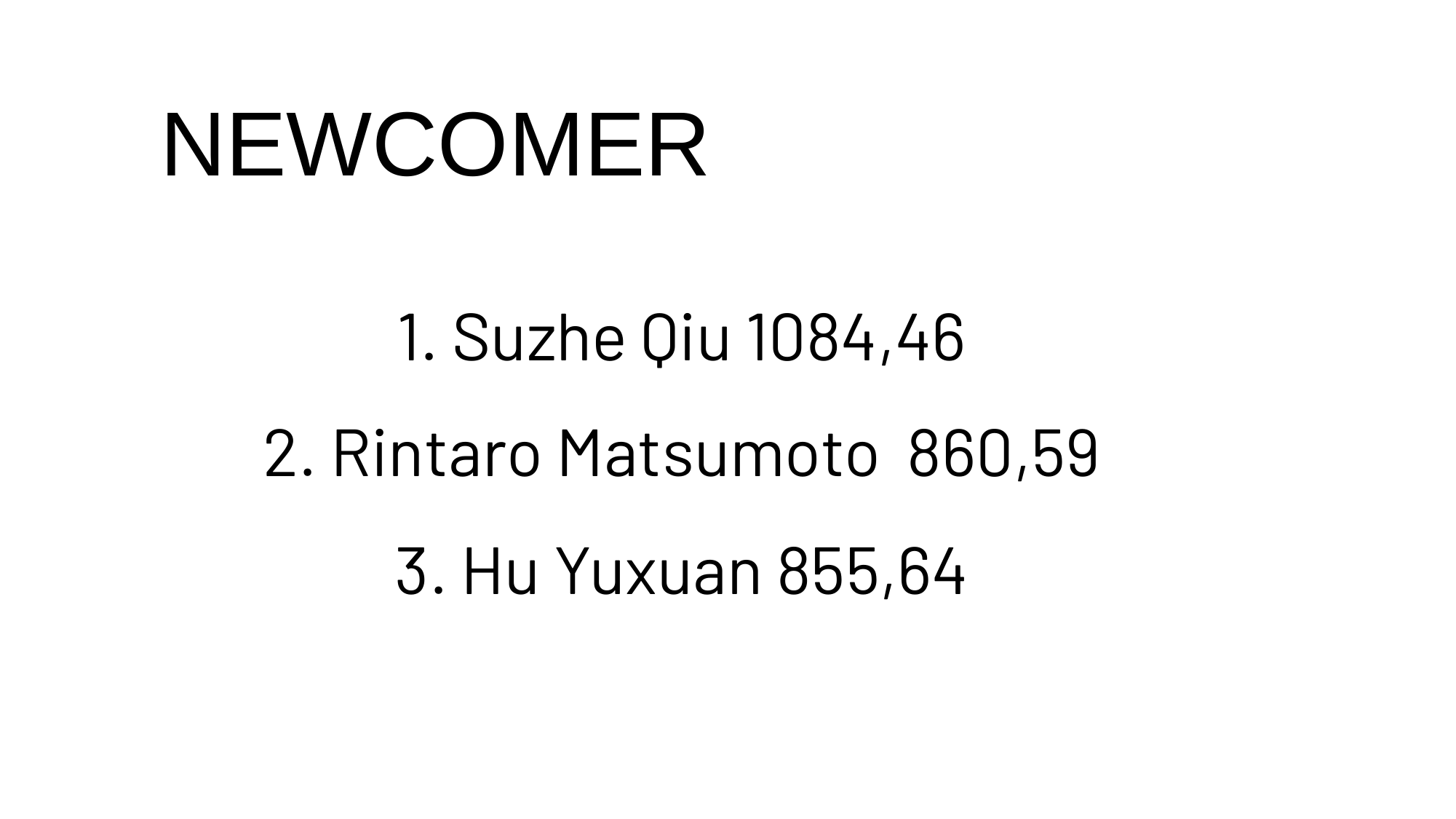

NEWCOMER
1. Suzhe Qiu 1084,46
2. Rintaro Matsumoto  860,59
3. Hu Yuxuan 855,64